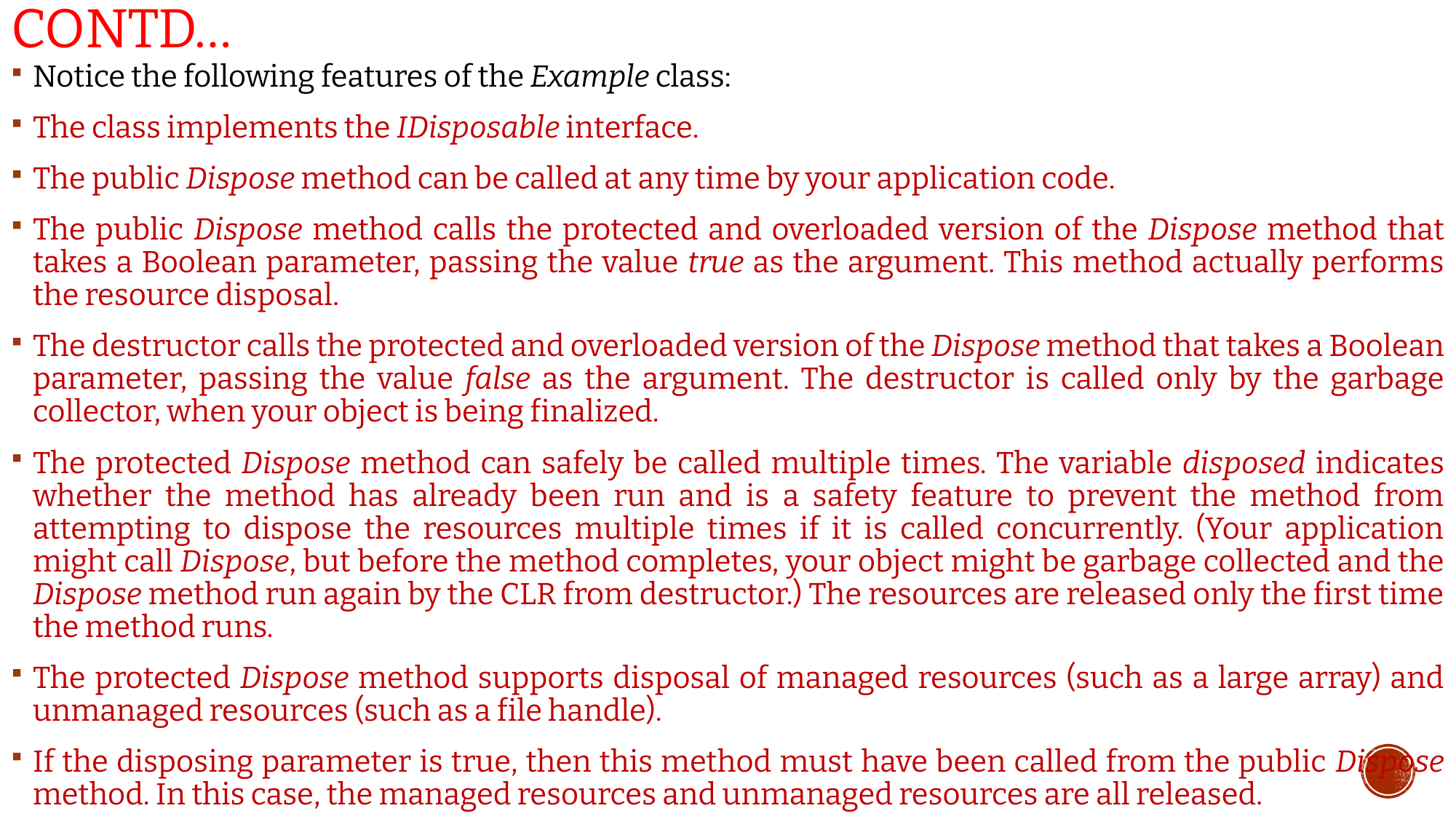

# Contd…
Notice the following features of the Example class:
The class implements the IDisposable interface.
The public Dispose method can be called at any time by your application code.
The public Dispose method calls the protected and overloaded version of the Dispose method that takes a Boolean parameter, passing the value true as the argument. This method actually performs the resource disposal.
The destructor calls the protected and overloaded version of the Dispose method that takes a Boolean parameter, passing the value false as the argument. The destructor is called only by the garbage collector, when your object is being finalized.
The protected Dispose method can safely be called multiple times. The variable disposed indicates whether the method has already been run and is a safety feature to prevent the method from attempting to dispose the resources multiple times if it is called concurrently. (Your application might call Dispose, but before the method completes, your object might be garbage collected and the Dispose method run again by the CLR from destructor.) The resources are released only the first time the method runs.
The protected Dispose method supports disposal of managed resources (such as a large array) and unmanaged resources (such as a file handle).
If the disposing parameter is true, then this method must have been called from the public Dispose method. In this case, the managed resources and unmanaged resources are all released.